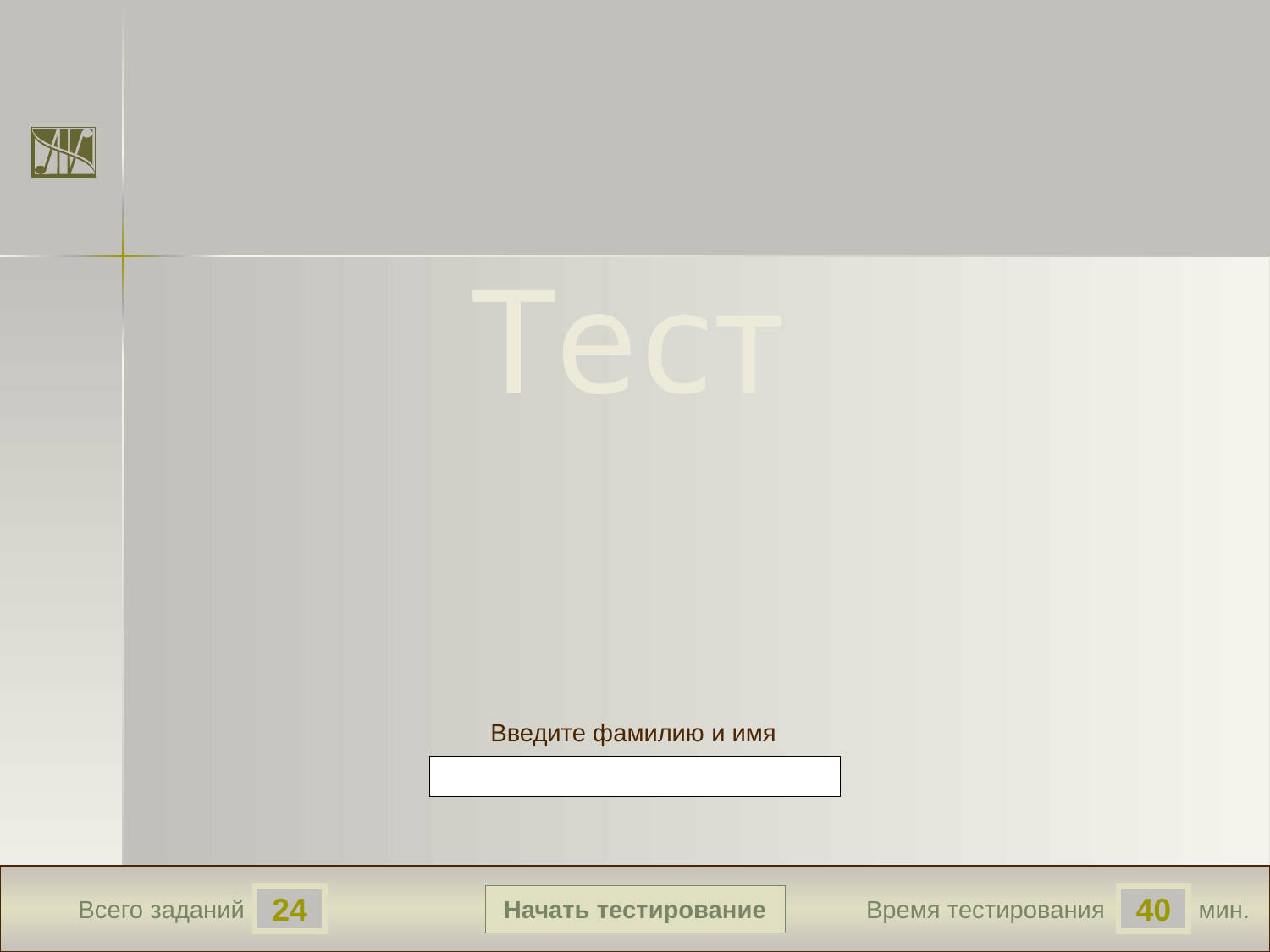

Тест

Введите фамилию и имя

Начать тестирование
24
40
Всего заданий
Время тестирования
мин.